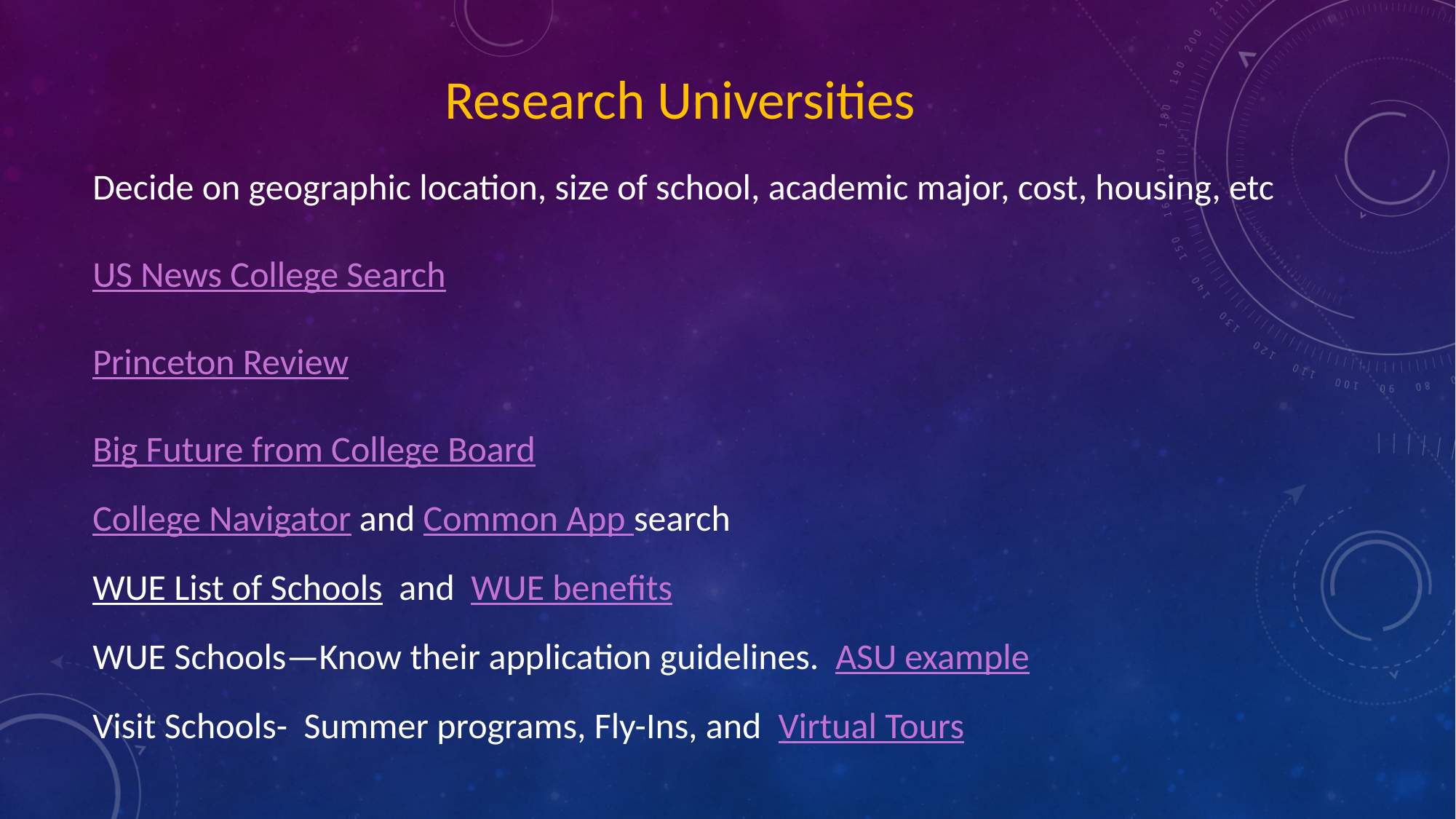

# Research Universities
Decide on geographic location, size of school, academic major, cost, housing, etc

US News College Search

Princeton Review

Big Future from College Board

College Navigator and Common App search

WUE List of Schools  and  WUE benefits

WUE Schools—Know their application guidelines.  ASU example

Visit Schools-  Summer programs, Fly-Ins, and  Virtual Tours